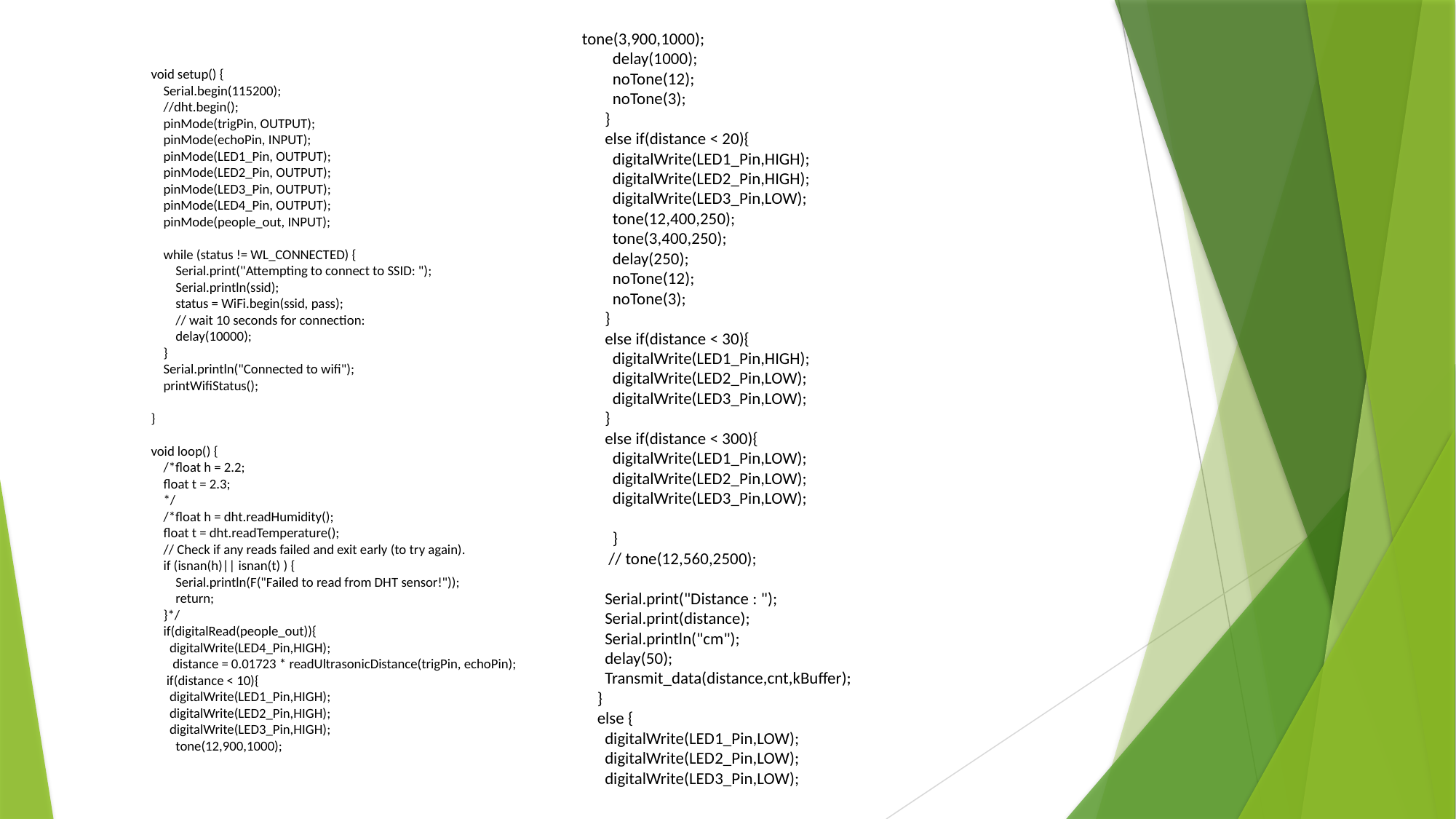

tone(3,900,1000);
        delay(1000);
        noTone(12);
        noTone(3);
      }
      else if(distance < 20){
        digitalWrite(LED1_Pin,HIGH);
        digitalWrite(LED2_Pin,HIGH);
        digitalWrite(LED3_Pin,LOW);
        tone(12,400,250);
        tone(3,400,250);
        delay(250);
        noTone(12);
        noTone(3);
      }
      else if(distance < 30){
        digitalWrite(LED1_Pin,HIGH);
        digitalWrite(LED2_Pin,LOW);
        digitalWrite(LED3_Pin,LOW);
      }
      else if(distance < 300){
        digitalWrite(LED1_Pin,LOW);
        digitalWrite(LED2_Pin,LOW);
        digitalWrite(LED3_Pin,LOW);

        }
       // tone(12,560,2500);

      Serial.print("Distance : ");
      Serial.print(distance);
      Serial.println("cm");
      delay(50);
      Transmit_data(distance,cnt,kBuffer);
    }
    else {
      digitalWrite(LED1_Pin,LOW);
      digitalWrite(LED2_Pin,LOW);
      digitalWrite(LED3_Pin,LOW);

void setup() {
    Serial.begin(115200);
    //dht.begin();
    pinMode(trigPin, OUTPUT);
    pinMode(echoPin, INPUT);
    pinMode(LED1_Pin, OUTPUT);
    pinMode(LED2_Pin, OUTPUT);
    pinMode(LED3_Pin, OUTPUT);
    pinMode(LED4_Pin, OUTPUT);
    pinMode(people_out, INPUT);

    while (status != WL_CONNECTED) {
        Serial.print("Attempting to connect to SSID: ");
        Serial.println(ssid);
        status = WiFi.begin(ssid, pass);
        // wait 10 seconds for connection:
        delay(10000);
    }
    Serial.println("Connected to wifi");
    printWifiStatus();

}

void loop() {
    /*float h = 2.2;
    float t = 2.3;
    */
    /*float h = dht.readHumidity();
    float t = dht.readTemperature();
    // Check if any reads failed and exit early (to try again).
    if (isnan(h)|| isnan(t) ) {
        Serial.println(F("Failed to read from DHT sensor!"));
        return;
    }*/
    if(digitalRead(people_out)){
      digitalWrite(LED4_Pin,HIGH);
       distance = 0.01723 * readUltrasonicDistance(trigPin, echoPin);
     if(distance < 10){
      digitalWrite(LED1_Pin,HIGH);
      digitalWrite(LED2_Pin,HIGH);
      digitalWrite(LED3_Pin,HIGH);
        tone(12,900,1000);